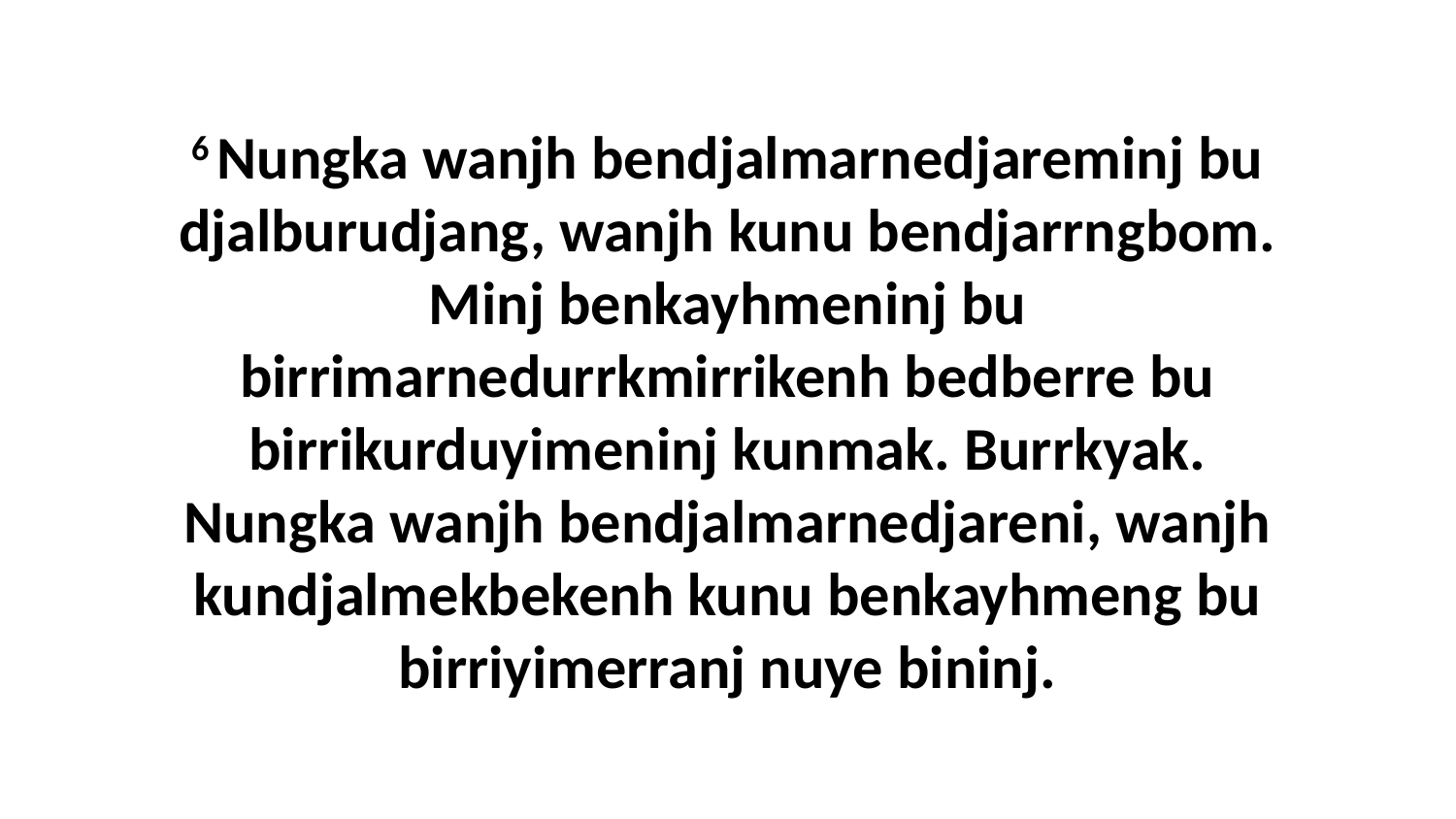

6 Nungka wanjh bendjalmarnedjareminj bu djalburudjang, wanjh kunu bendjarrngbom. Minj benkayhmeninj bu birrimarnedurrkmirrikenh bedberre bu birrikurduyimeninj kunmak. Burrkyak. Nungka wanjh bendjalmarnedjareni, wanjh kundjalmekbekenh kunu benkayhmeng bu birriyimerranj nuye bininj.